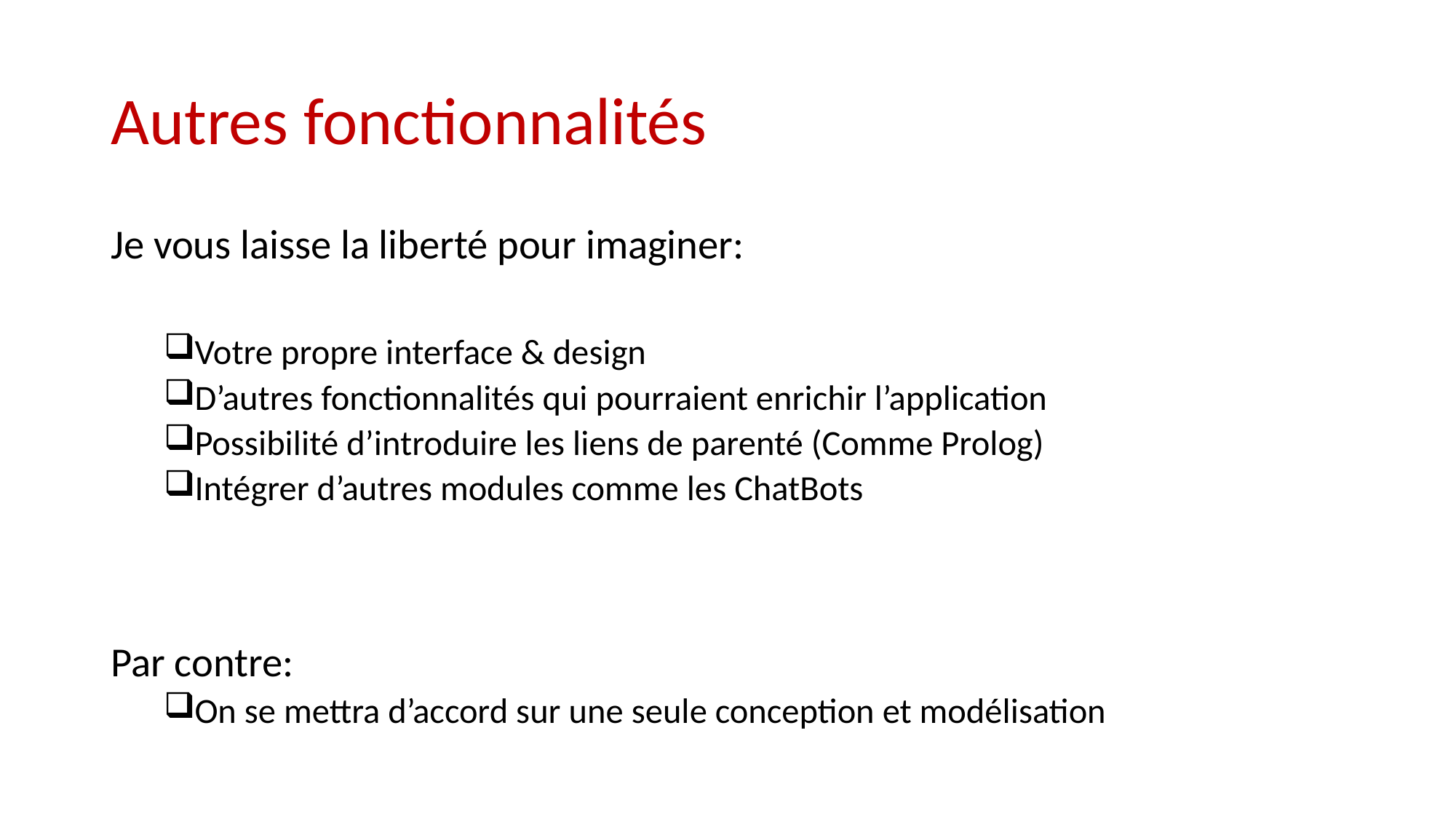

# Autres fonctionnalités
Je vous laisse la liberté pour imaginer:

Votre propre interface & design
D’autres fonctionnalités qui pourraient enrichir l’application
Possibilité d’introduire les liens de parenté (Comme Prolog)
Intégrer d’autres modules comme les ChatBots

Par contre:
On se mettra d’accord sur une seule conception et modélisation